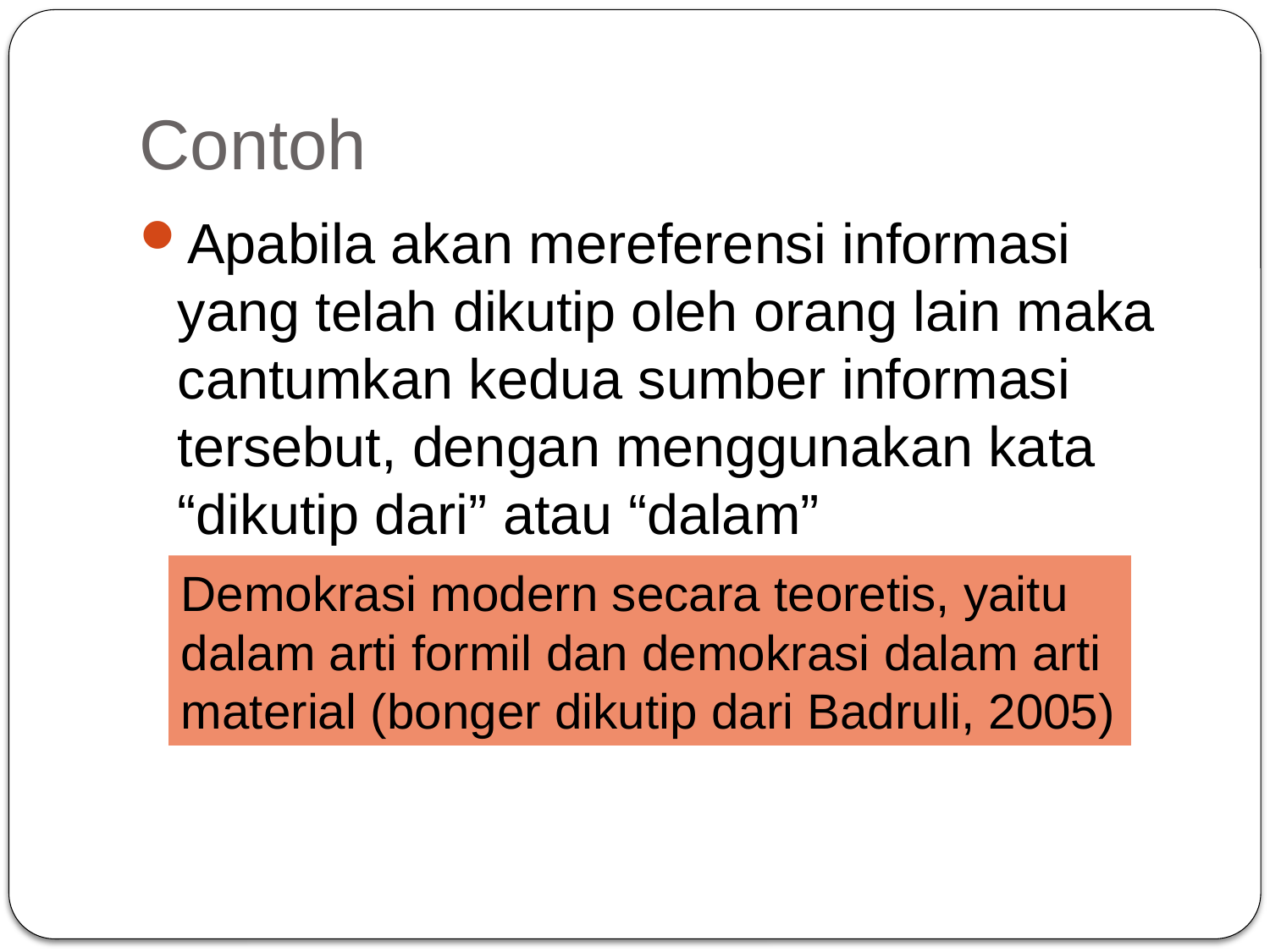

# Contoh
Apabila akan mereferensi informasi yang telah dikutip oleh orang lain maka cantumkan kedua sumber informasi tersebut, dengan menggunakan kata “dikutip dari” atau “dalam”
Demokrasi modern secara teoretis, yaitu dalam arti formil dan demokrasi dalam arti material (bonger dikutip dari Badruli, 2005)